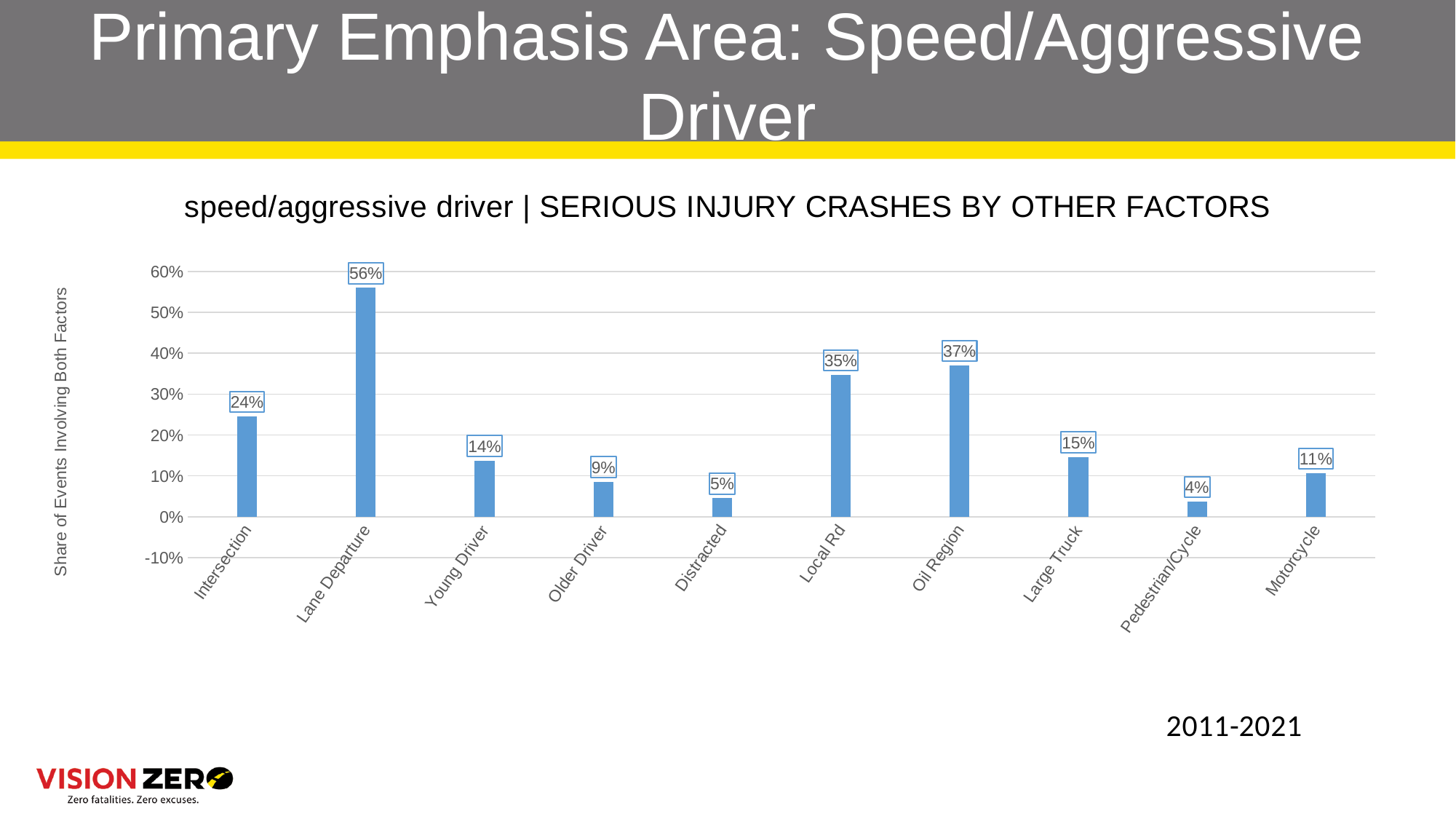

# Primary Emphasis Area: Speed/Aggressive Driver

### Chart:

| Category |  |
|---|---|
| Intersection | 0.24485699949824385 |
| Lane Departure | 0.5594581033617662 |
| Young Driver | 0.13748118414450577 |
| Older Driver | 0.08580030105368791 |
| Distracted | 0.04515805318615153 |
| Local Rd | 0.3467134972403412 |
| Oil Region | 0.36979427997992975 |
| Large Truck | 0.14601103863522327 |
| Pedestrian/Cycle | 0.03662819869543402 |
| Motorcycle | 0.10637230306071249 |